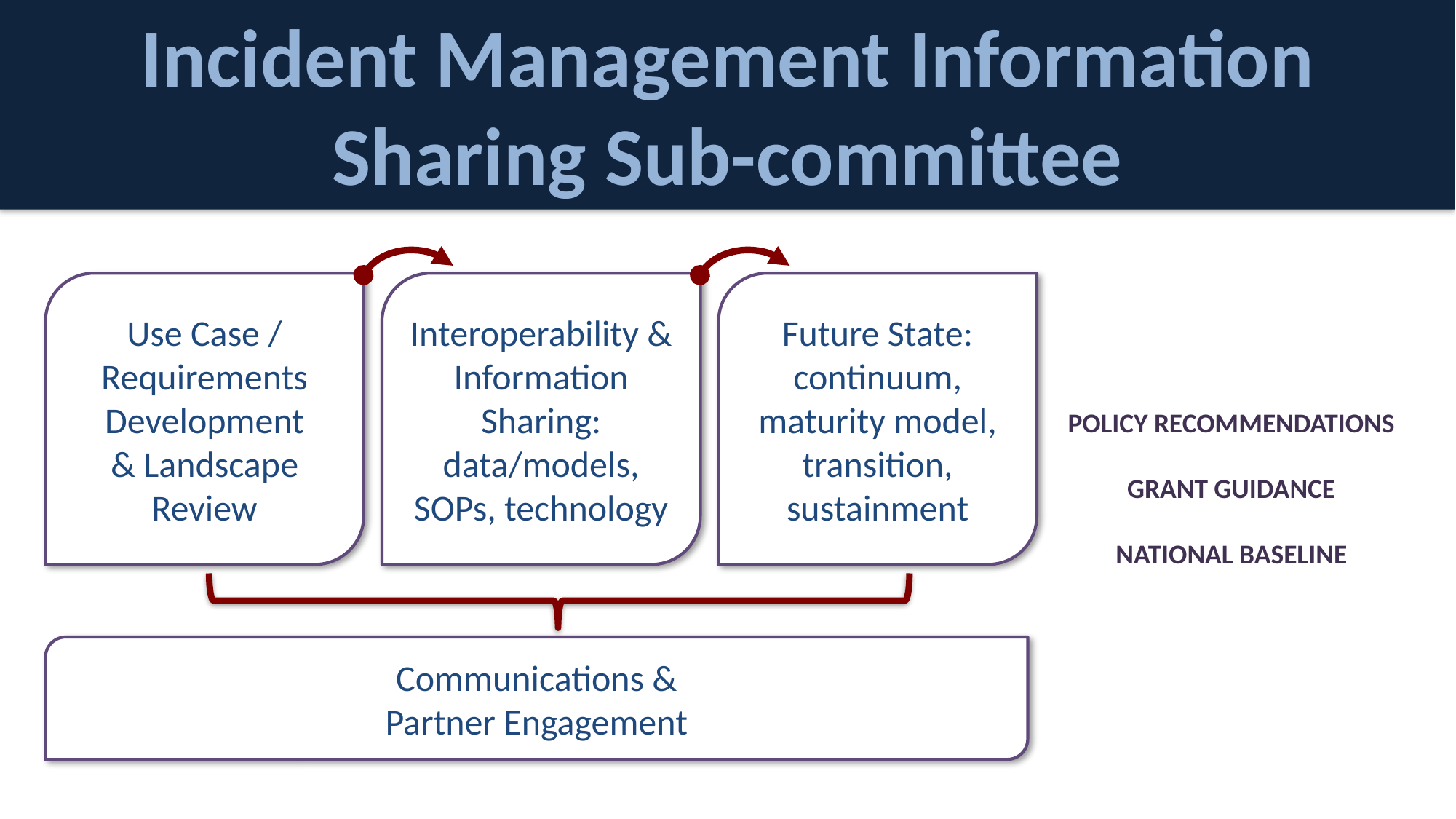

Incident Management Information Sharing Sub-committee

Use Case / Requirements Development
& Landscape Review
Interoperability & Information Sharing: data/models, SOPs, technology
Future State: continuum, maturity model, transition, sustainment
POLICY RECOMMENDATIONS

GRANT GUIDANCE

NATIONAL BASELINE
Communications &
Partner Engagement